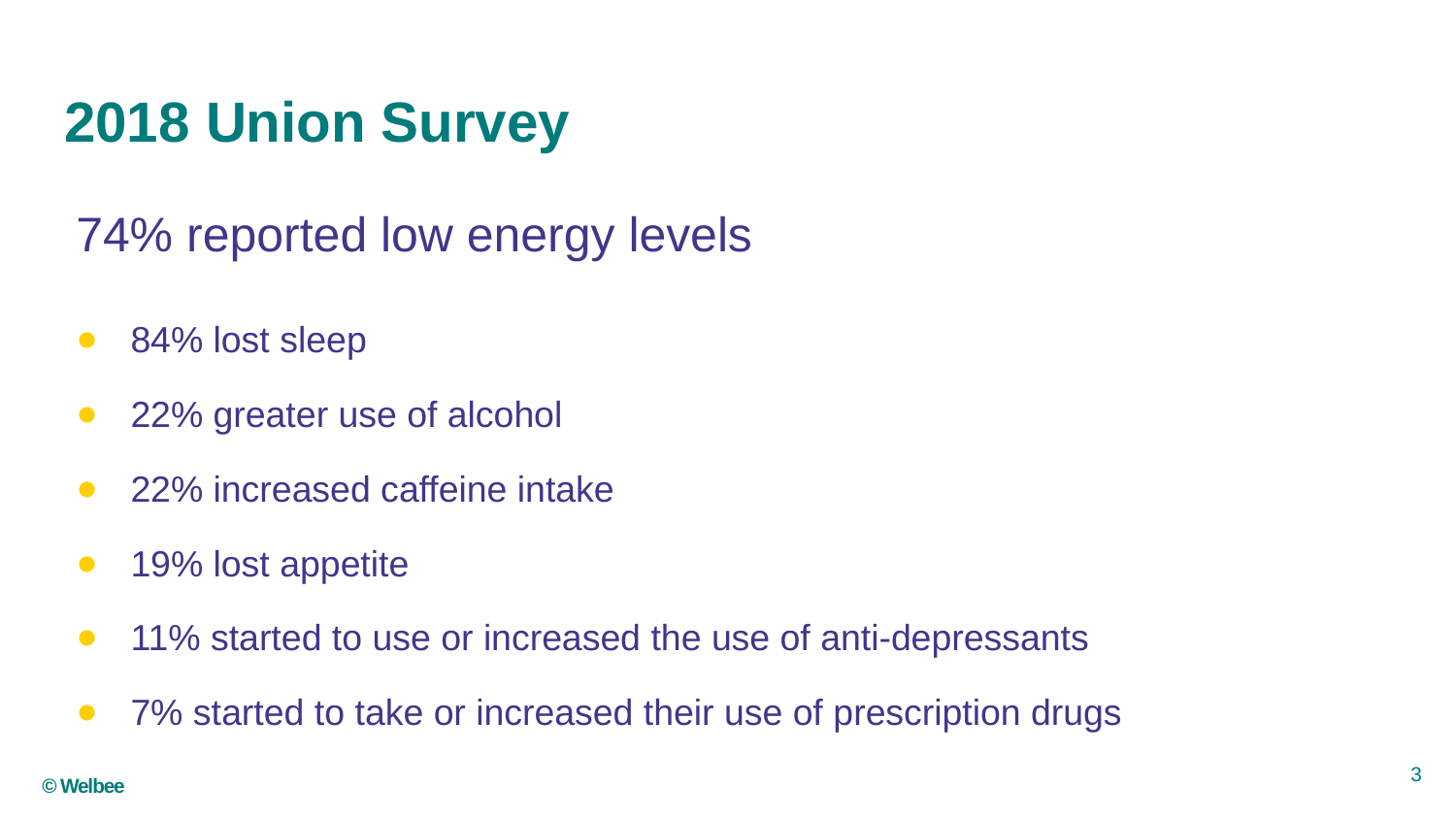

# 2018 Union Survey
74% reported low energy levels
84% lost sleep
22% greater use of alcohol
22% increased caffeine intake
19% lost appetite
11% started to use or increased the use of anti-depressants
7% started to take or increased their use of prescription drugs
3